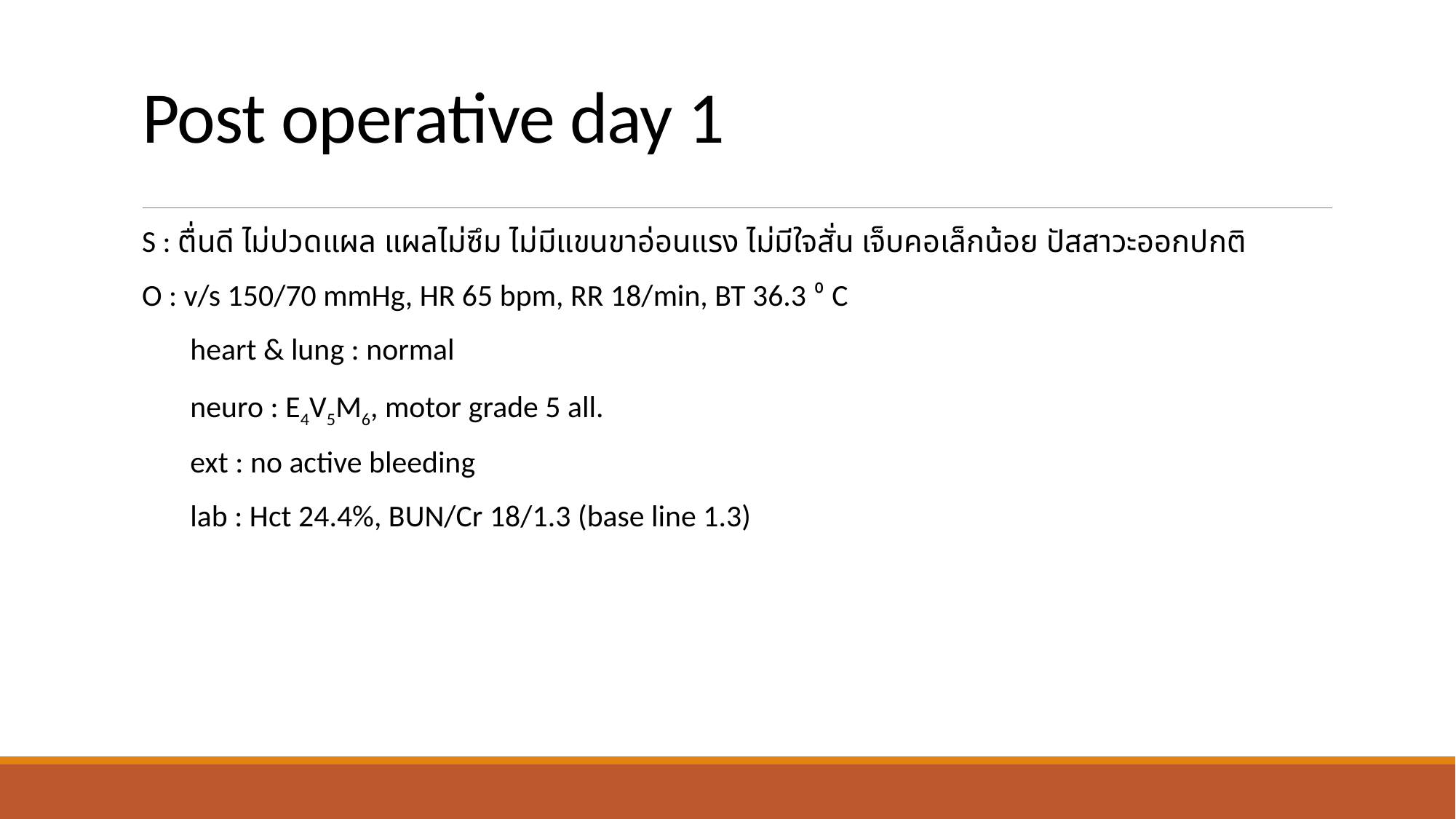

# Post operative day 1
S : ตื่นดี ไม่ปวดแผล แผลไม่ซึม ไม่มีแขนขาอ่อนแรง ไม่มีใจสั่น เจ็บคอเล็กน้อย ปัสสาวะออกปกติ
O : v/s 150/70 mmHg, HR 65 bpm, RR 18/min, BT 36.3 ⁰ C
       heart & lung : normal
       neuro : E4V5M6, motor grade 5 all.
       ext : no active bleeding
       lab : Hct 24.4%, BUN/Cr 18/1.3 (base line 1.3)